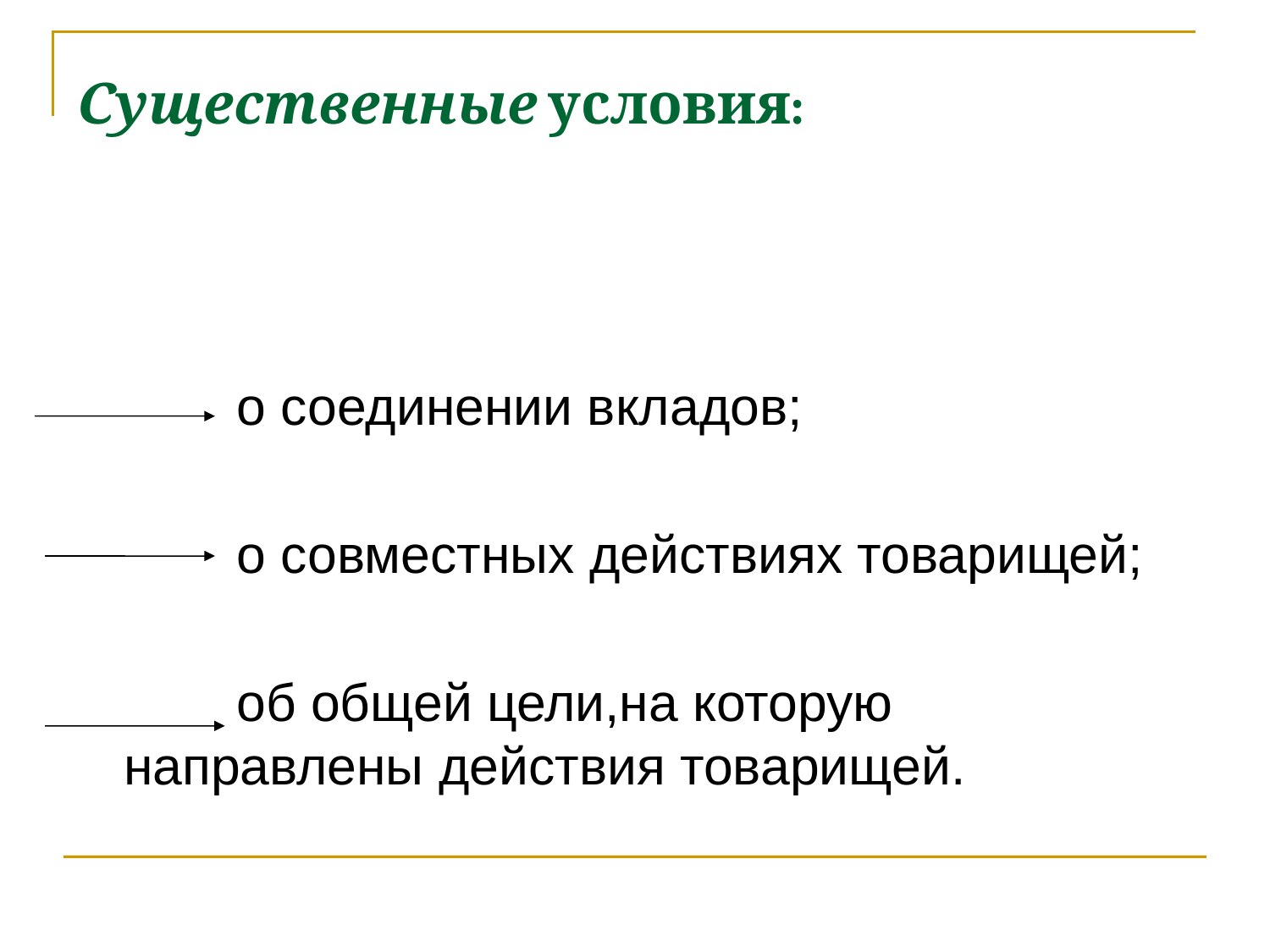

Существенные условия:
           о соединении вкладов;

           о совместных действиях товарищей;

           об общей цели,на которую           направлены действия товарищей.